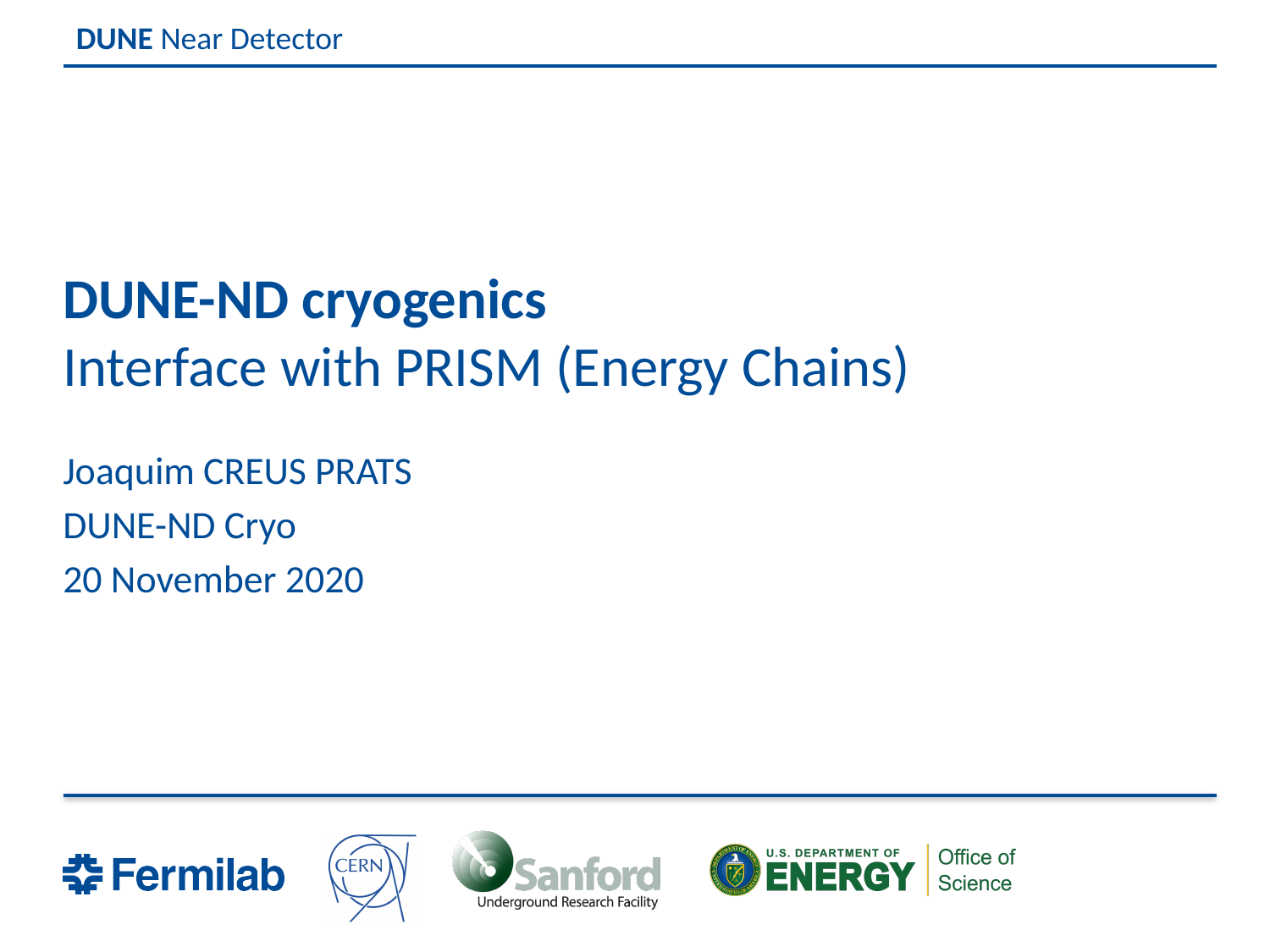

# DUNE-ND cryogenics Interface with PRISM (Energy Chains)
Joaquim CREUS PRATS
DUNE-ND Cryo
20 November 2020